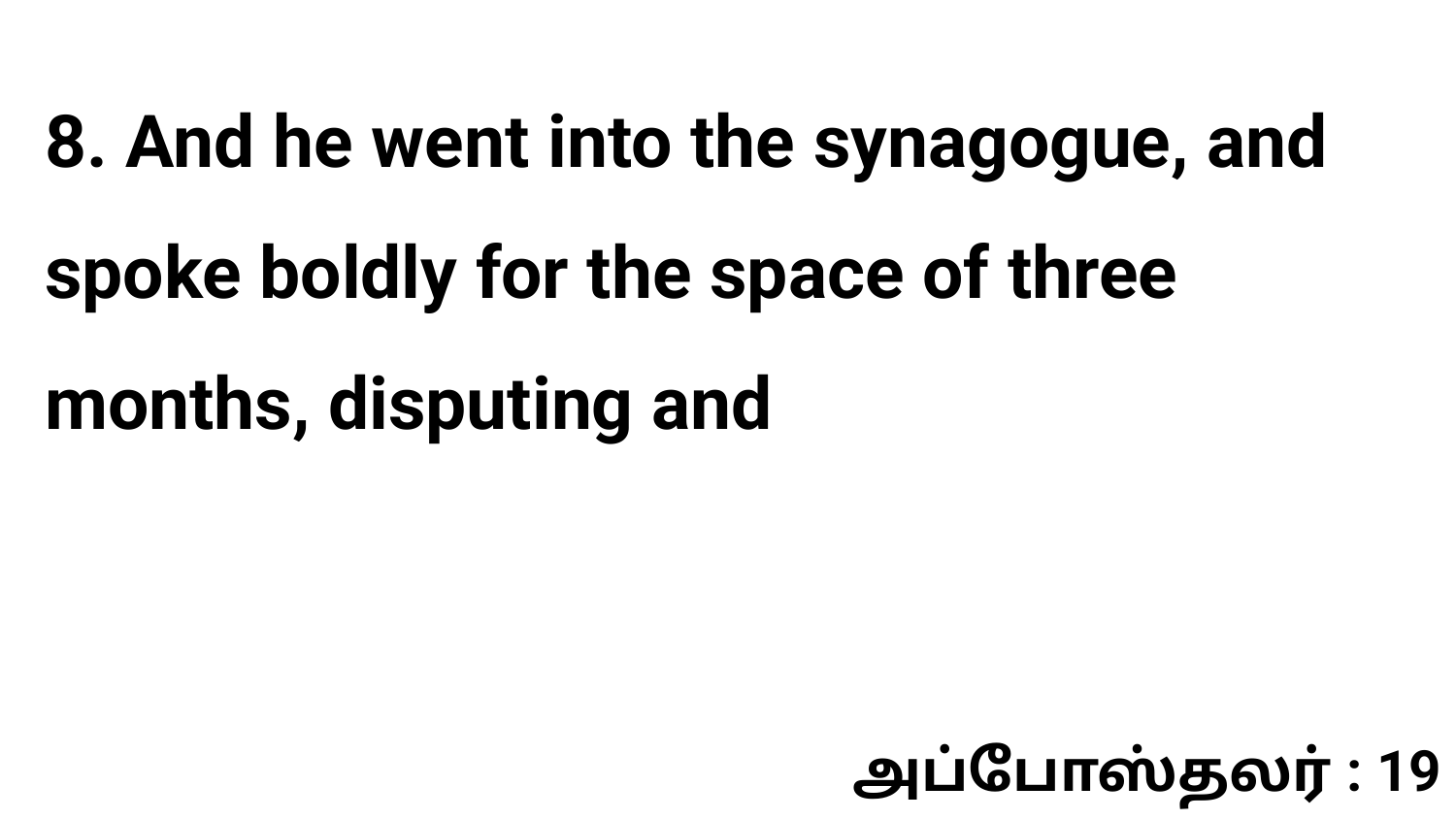

8. And he went into the synagogue, and spoke boldly for the space of three months, disputing and
அப்போஸ்தலர் : 19